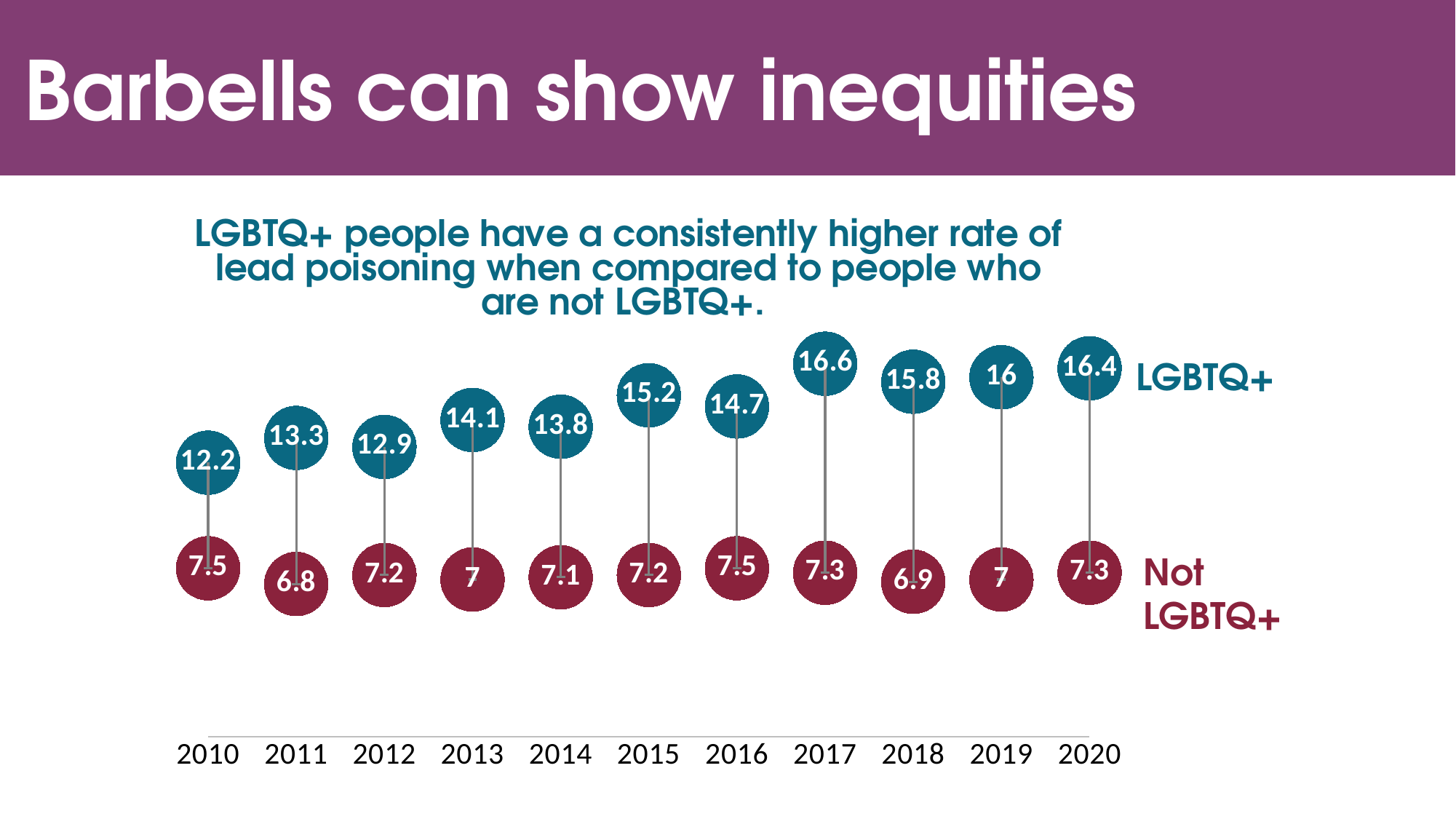

Barbells can show inequities
#

### Chart: LGBTQ+ people have a consistently higher rate of lead poisoning when compared to people who are not LGBTQ+.

| Category | LGBTQ+  | Not LGBTQ+ |
|---|---|---|
LGBTQ+
Not
LGBTQ+